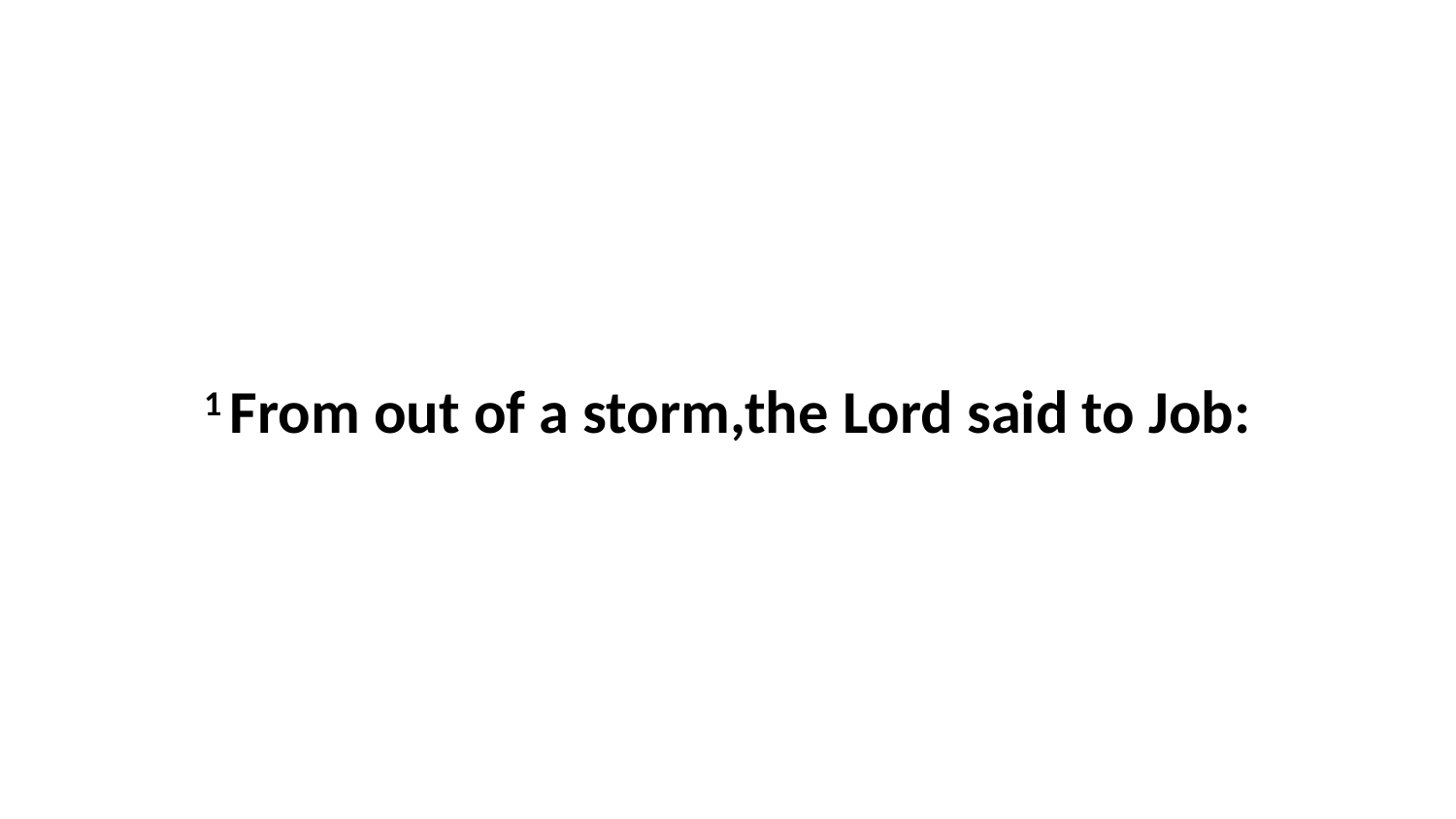

1 From out of a storm,the Lord said to Job: